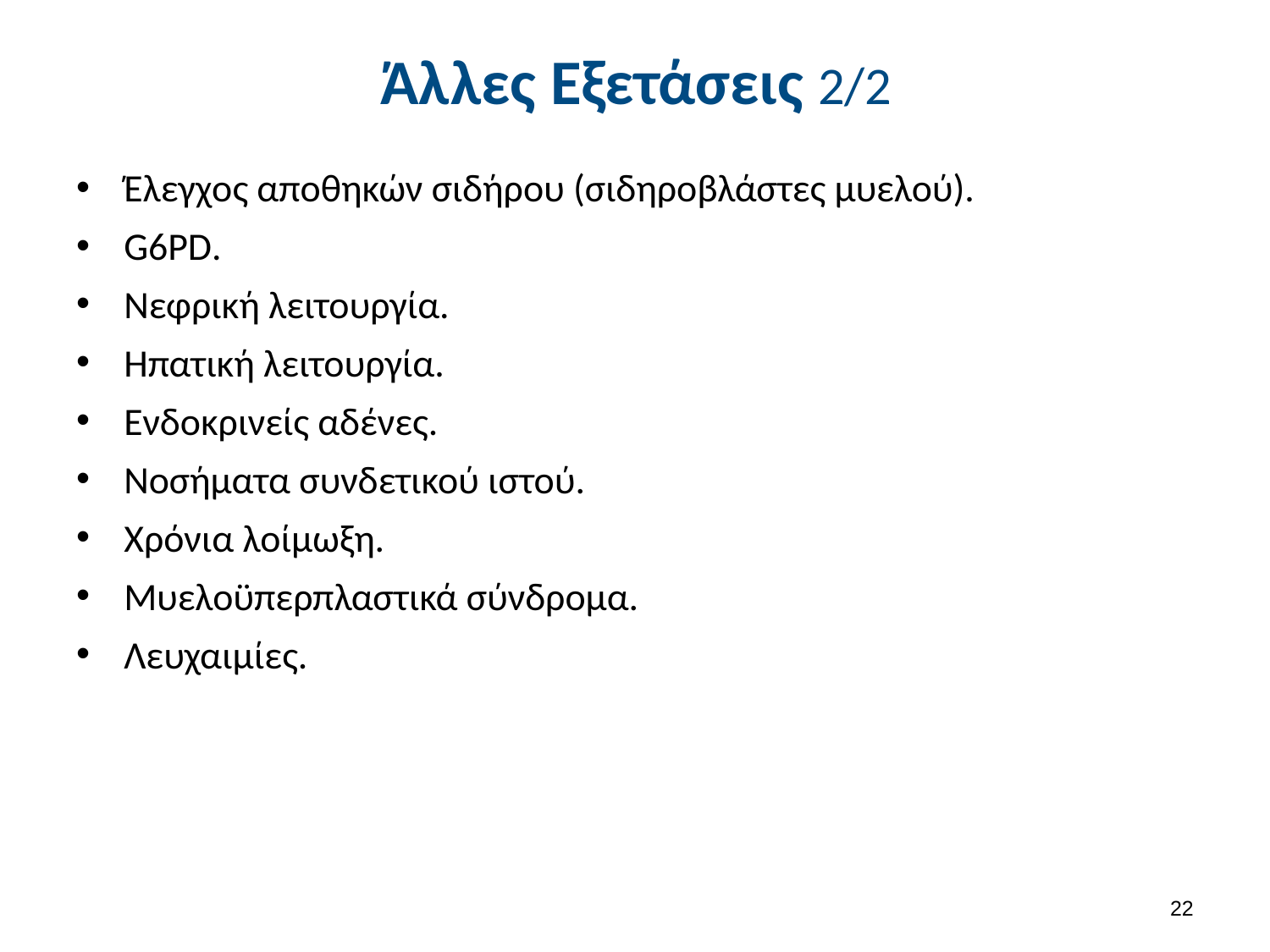

# Άλλες Εξετάσεις 2/2
Έλεγχος αποθηκών σιδήρου (σιδηροβλάστες μυελού).
G6PD.
Νεφρική λειτουργία.
Ηπατική λειτουργία.
Ενδοκρινείς αδένες.
Νοσήματα συνδετικού ιστού.
Χρόνια λοίμωξη.
Μυελοϋπερπλαστικά σύνδρομα.
Λευχαιμίες.
22